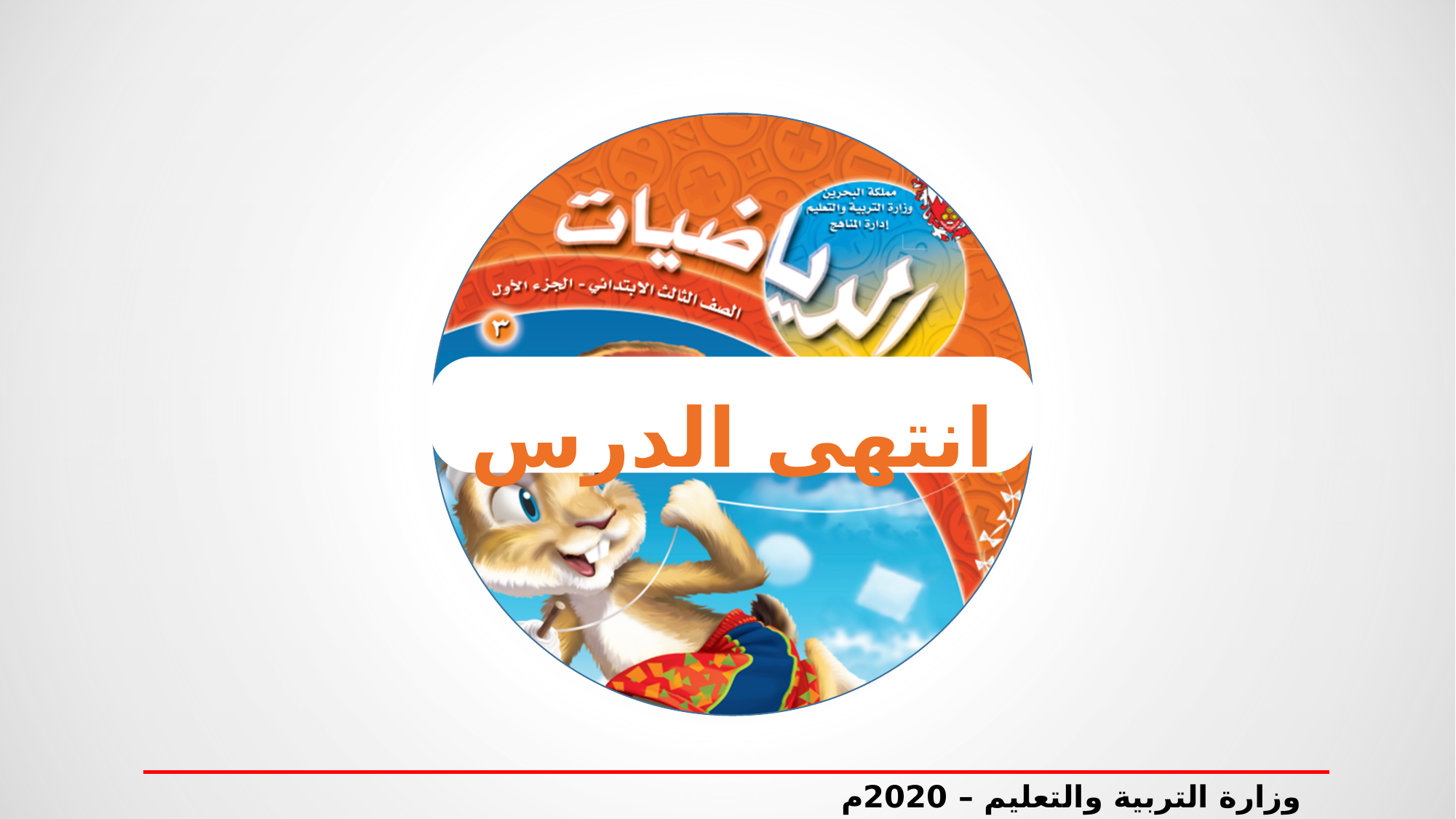

انتهى الدرس
وزارة التربية والتعليم – 2020م                                                     		                                  الضرب في  5- الصف الثالث الابتدائي